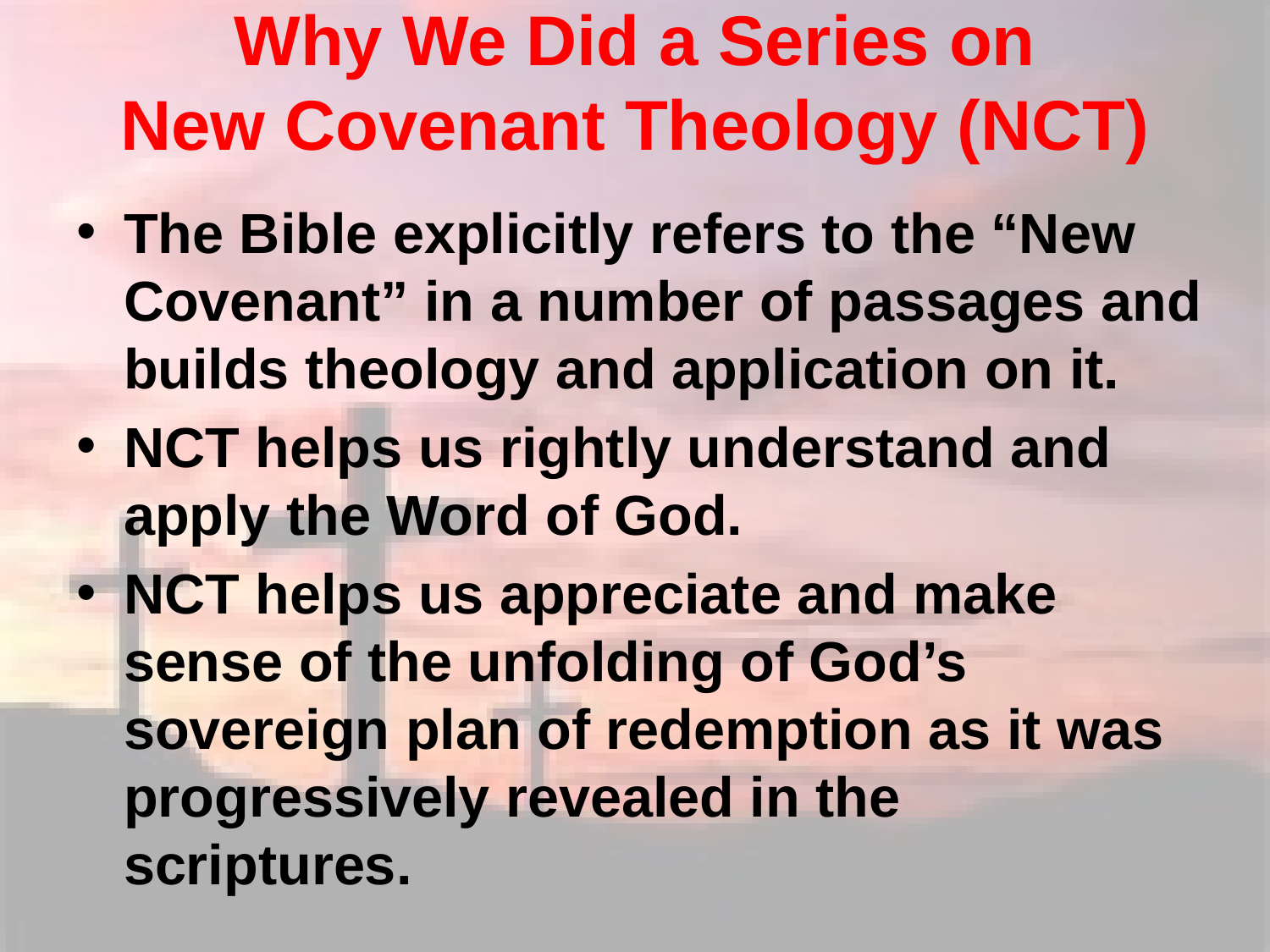

# Why We Did a Series on New Covenant Theology (NCT)
The Bible explicitly refers to the “New Covenant” in a number of passages and builds theology and application on it.
NCT helps us rightly understand and apply the Word of God.
NCT helps us appreciate and make sense of the unfolding of God’s sovereign plan of redemption as it was progressively revealed in the scriptures.